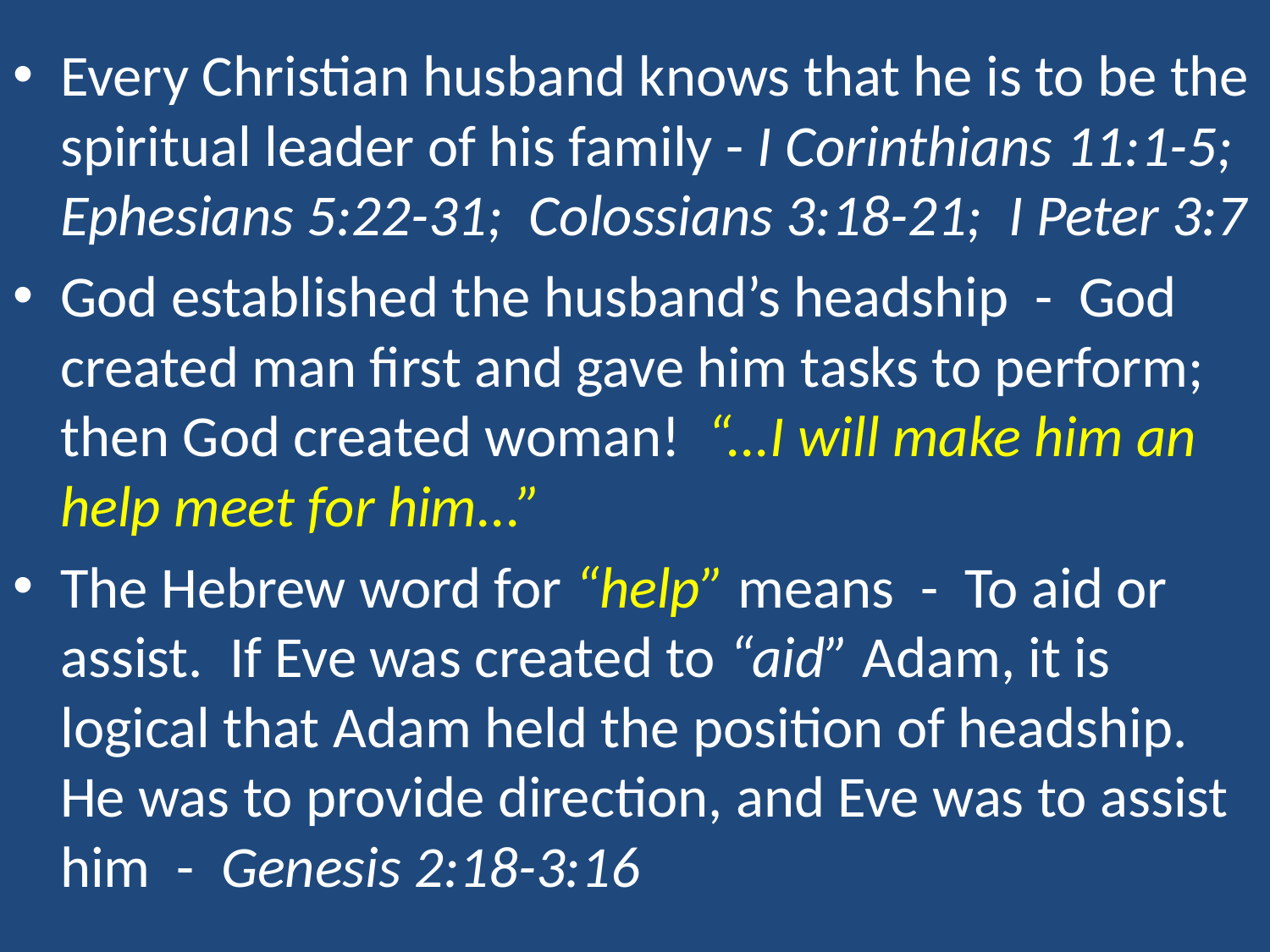

Every Christian husband knows that he is to be the spiritual leader of his family - I Corinthians 11:1-5;  Ephesians 5:22-31;  Colossians 3:18-21;  I Peter 3:7
God established the husband’s headship  -  God created man first and gave him tasks to perform;  then God created woman!  “...I will make him an help meet for him...”
The Hebrew word for “help” means  -  To aid or assist.  If Eve was created to “aid” Adam, it is logical that Adam held the position of headship.  He was to provide direction, and Eve was to assist him  -  Genesis 2:18-3:16